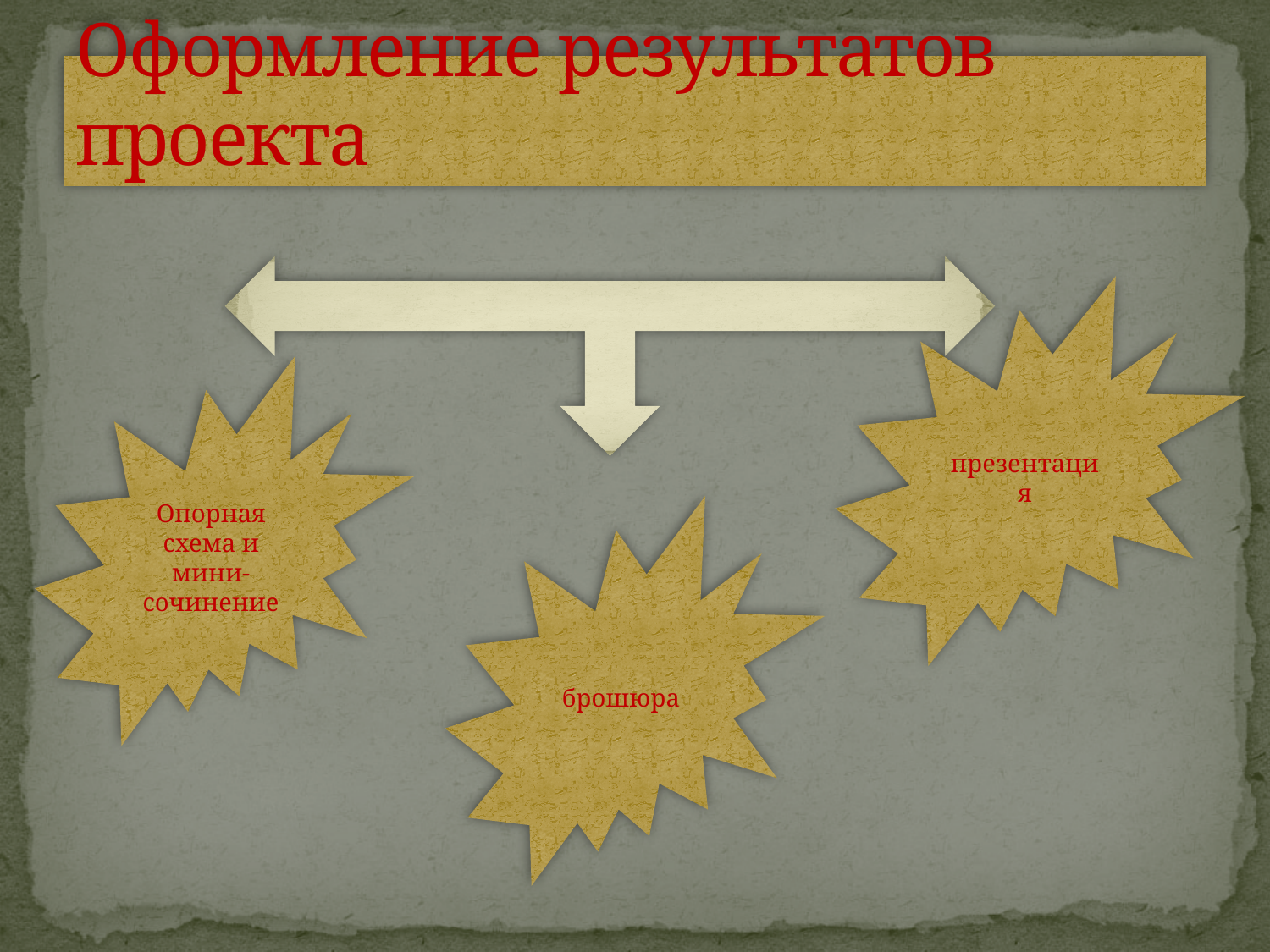

# Оформление результатов проекта

презентация
Опорная схема и мини-сочинение
брошюра